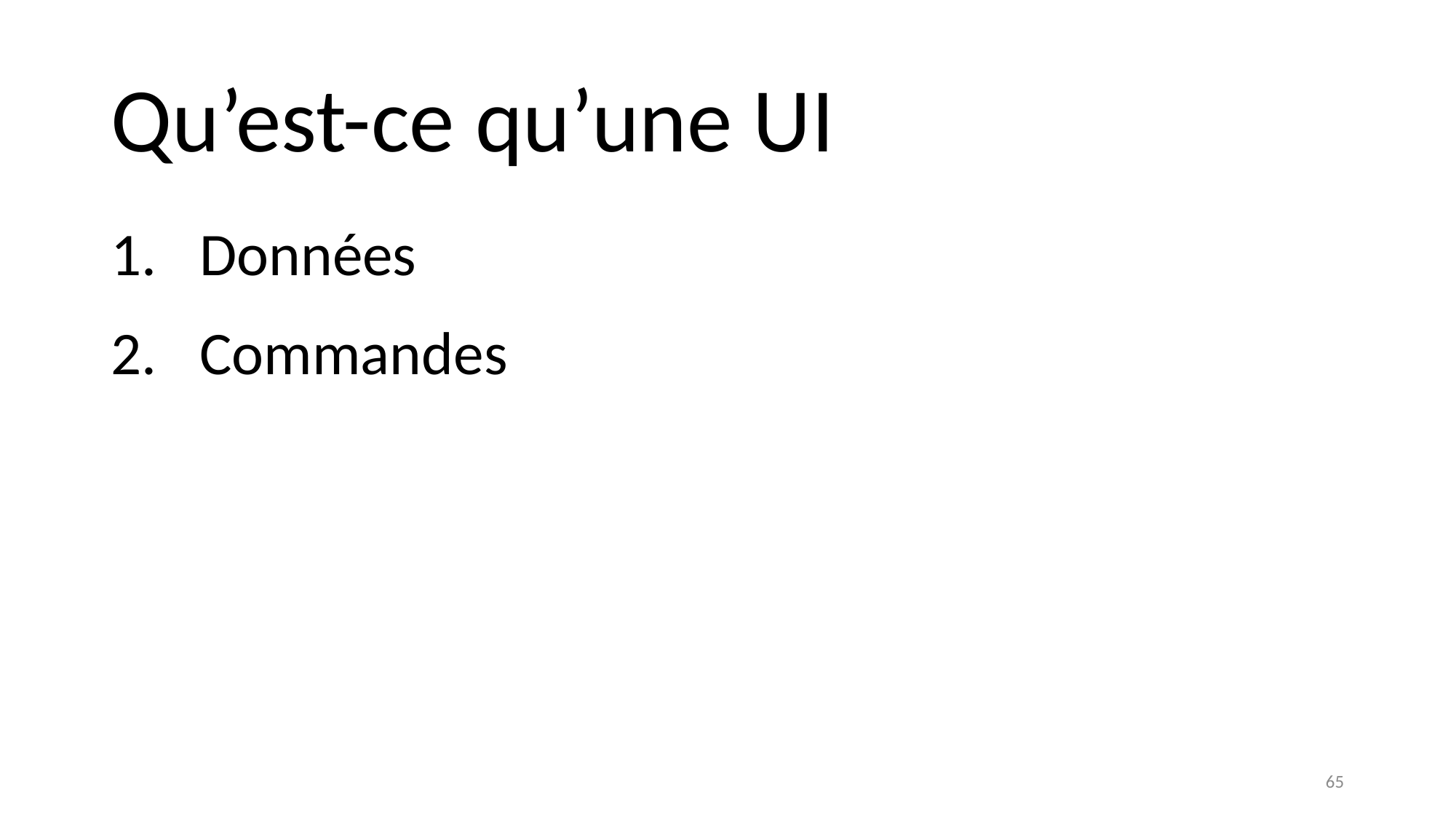

# Qu’est-ce qu’une UI
Données
Commandes
65